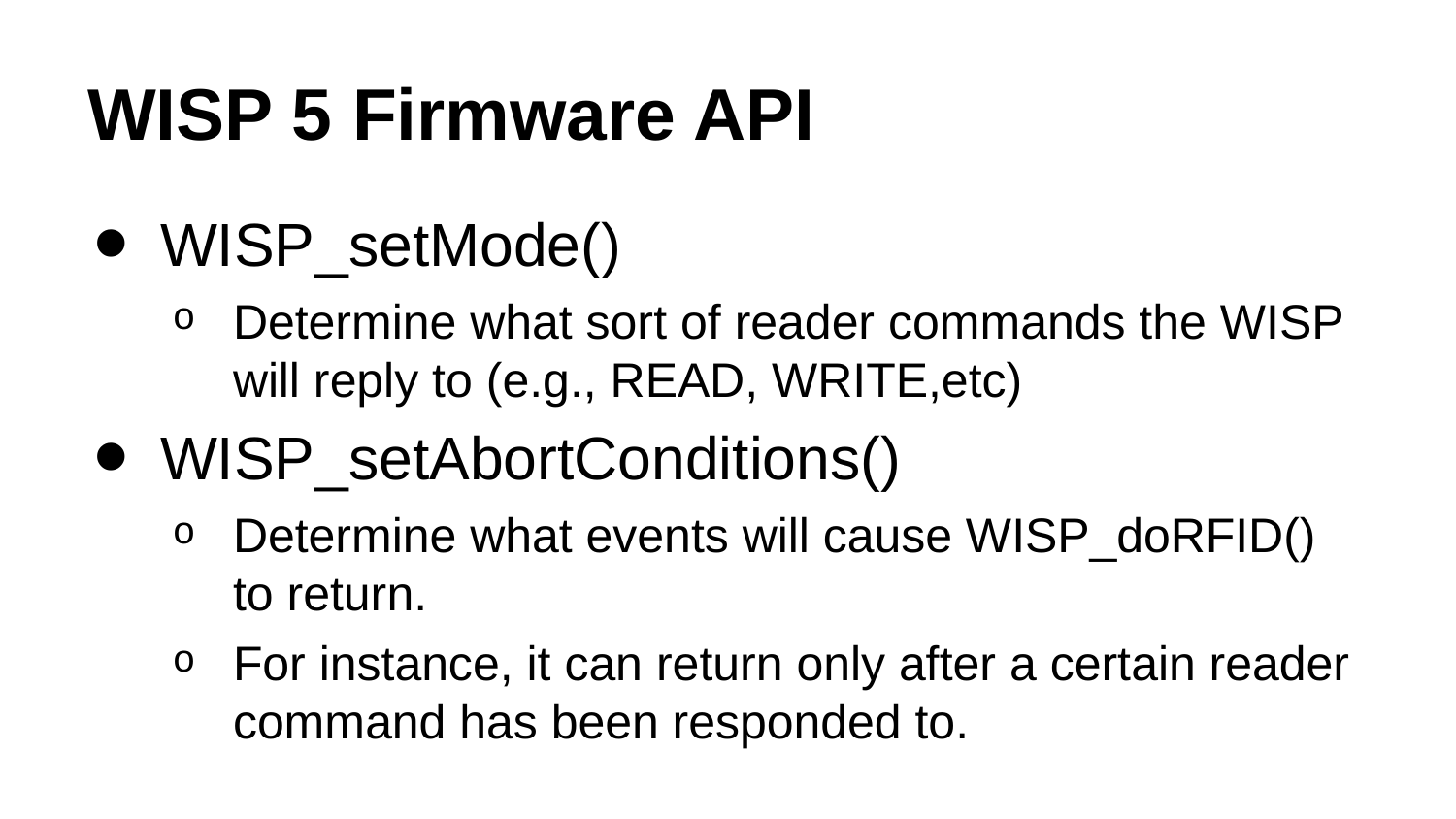

# WISP 5 Firmware API
WISP_setMode()
Determine what sort of reader commands the WISP will reply to (e.g., READ, WRITE,etc)
WISP_setAbortConditions()
Determine what events will cause WISP_doRFID() to return.
For instance, it can return only after a certain reader command has been responded to.